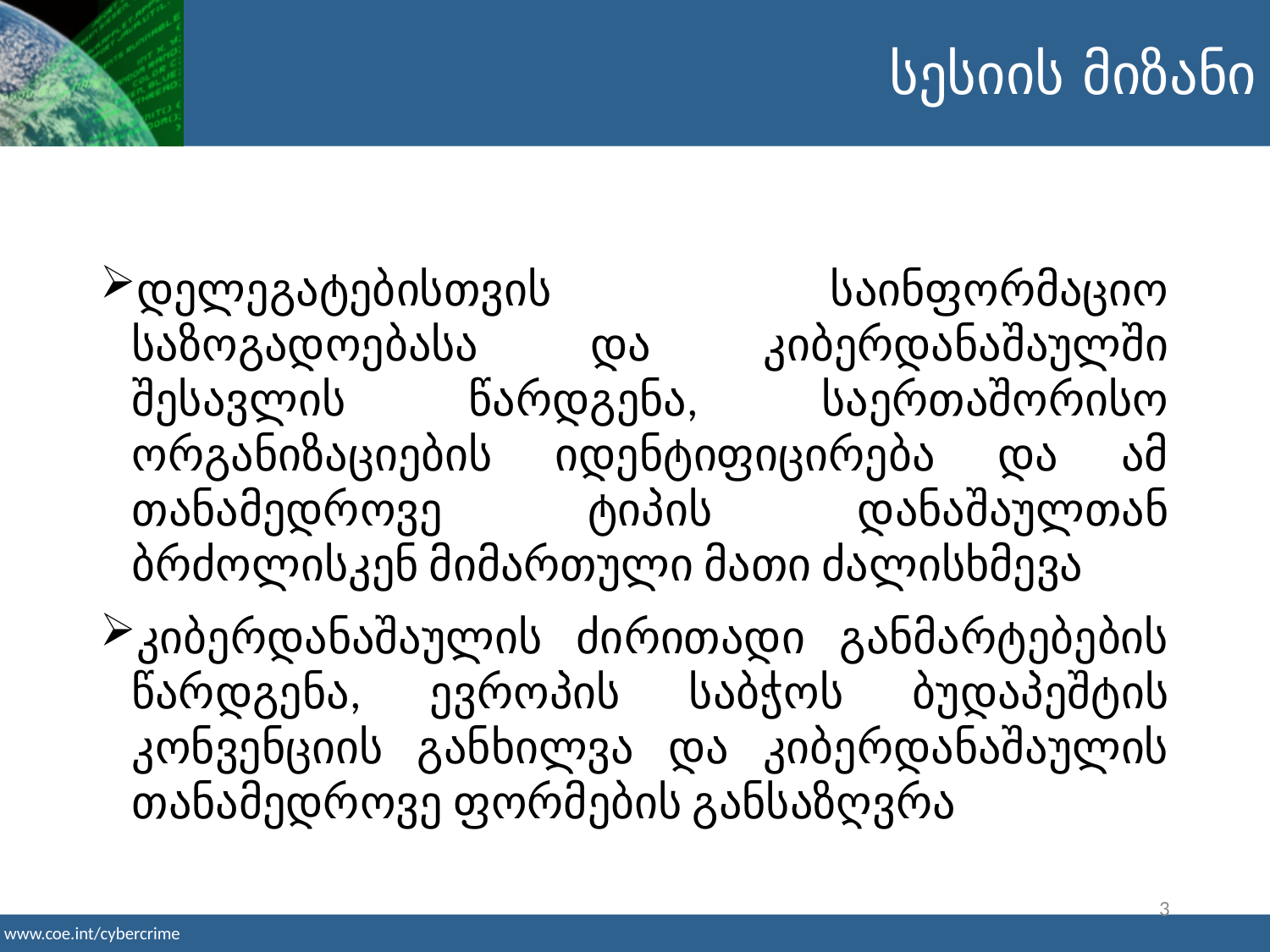

სესიის მიზანი

დელეგატებისთვის საინფორმაციო საზოგადოებასა და კიბერდანაშაულში შესავლის წარდგენა, საერთაშორისო ორგანიზაციების იდენტიფიცირება და ამ თანამედროვე ტიპის დანაშაულთან ბრძოლისკენ მიმართული მათი ძალისხმევა
კიბერდანაშაულის ძირითადი განმარტებების წარდგენა, ევროპის საბჭოს ბუდაპეშტის კონვენციის განხილვა და კიბერდანაშაულის თანამედროვე ფორმების განსაზღვრა

3